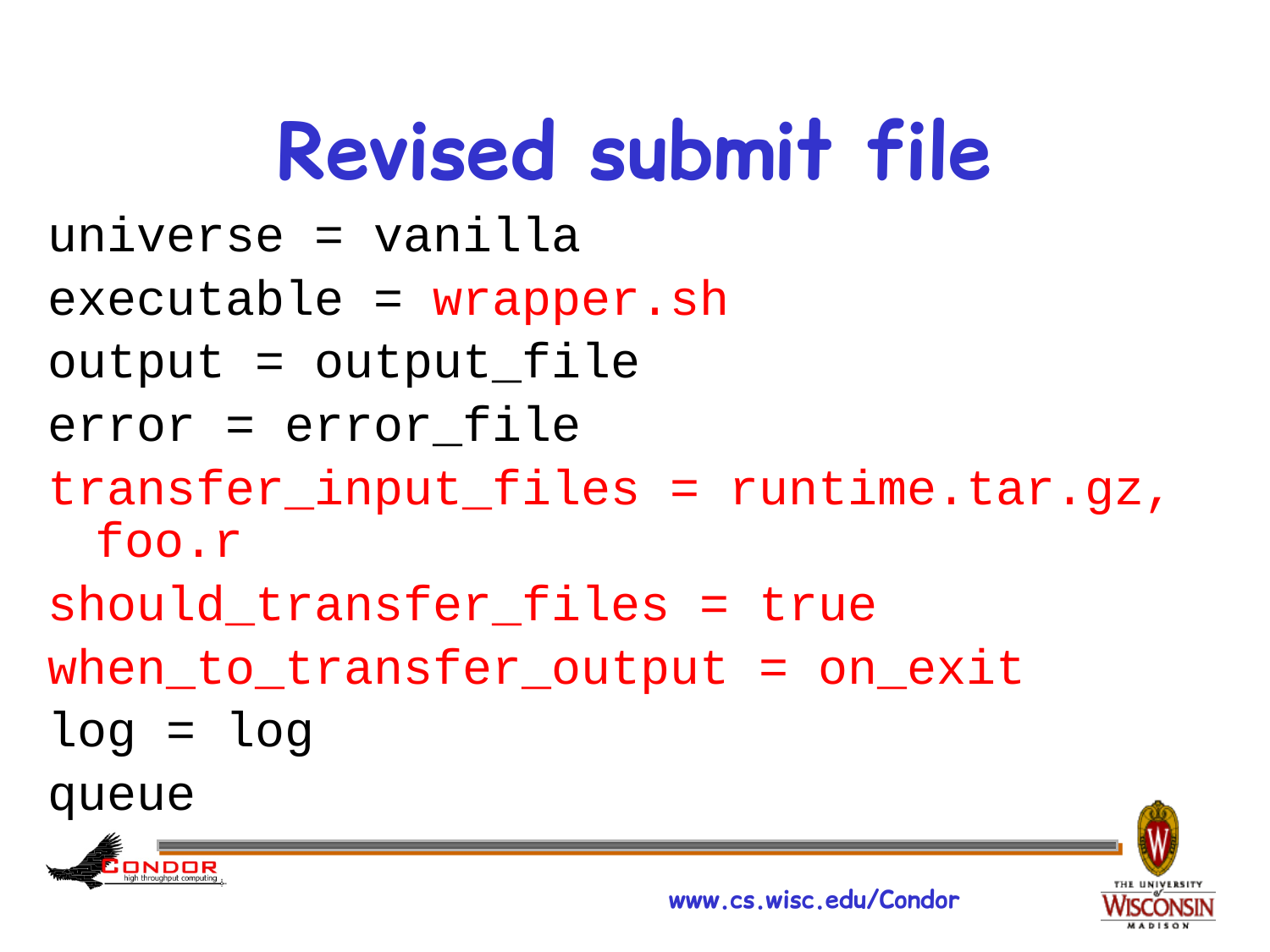

# Revised submit file
universe = vanilla
executable = wrapper.sh
output = output_file
error = error_file
transfer_input_files = runtime.tar.gz, foo.r
should_transfer_files = true
when_to_transfer_output = on_exit
log = log
queue